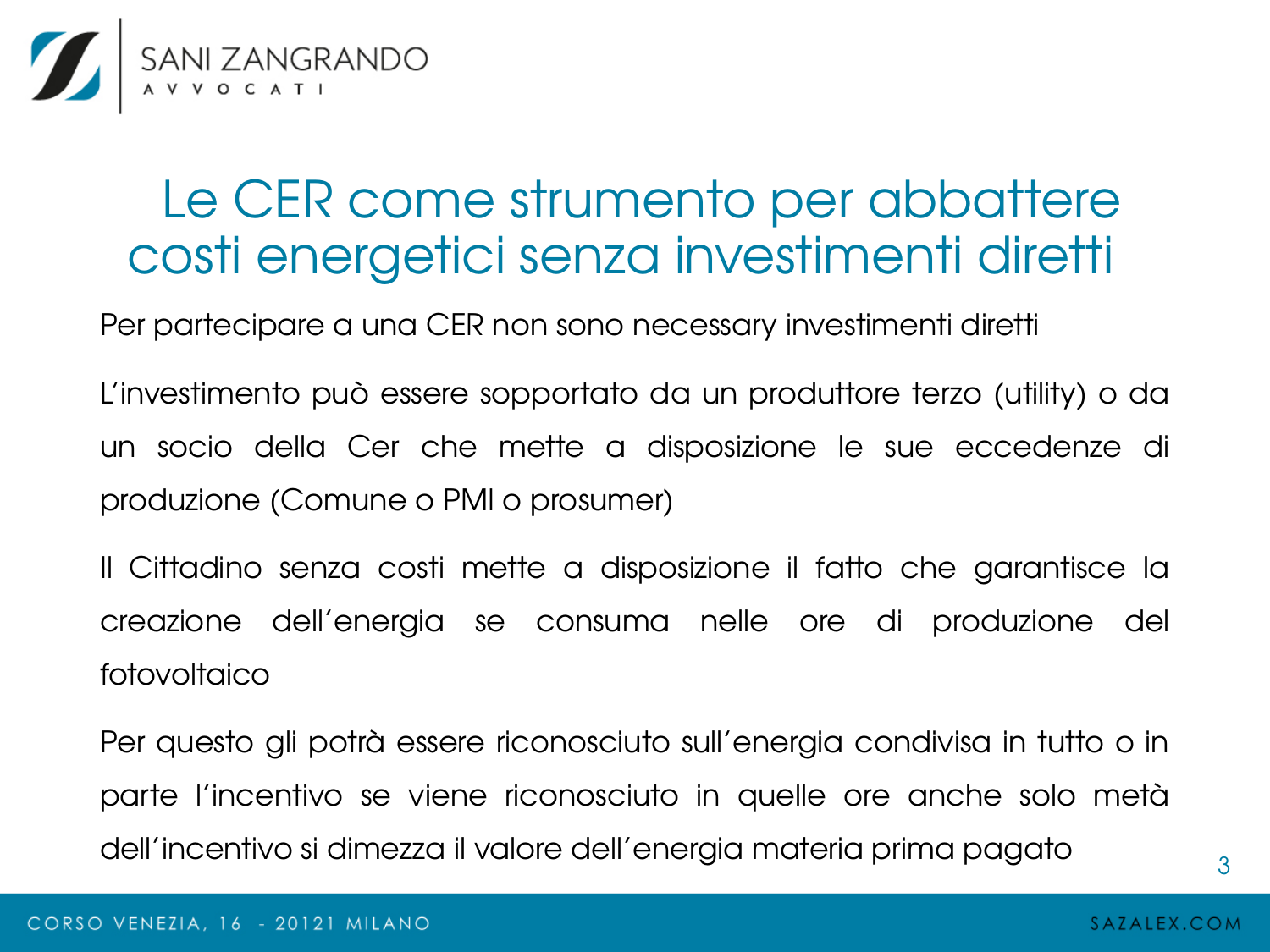

# Le CER come strumento per abbattere costi energetici senza investimenti diretti
Per partecipare a una CER non sono necessary investimenti diretti
L’investimento può essere sopportato da un produttore terzo (utility) o da un socio della Cer che mette a disposizione le sue eccedenze di produzione (Comune o PMI o prosumer)
Il Cittadino senza costi mette a disposizione il fatto che garantisce la creazione dell’energia se consuma nelle ore di produzione del fotovoltaico
Per questo gli potrà essere riconosciuto sull’energia condivisa in tutto o in parte l’incentivo se viene riconosciuto in quelle ore anche solo metà dell’incentivo si dimezza il valore dell’energia materia prima pagato